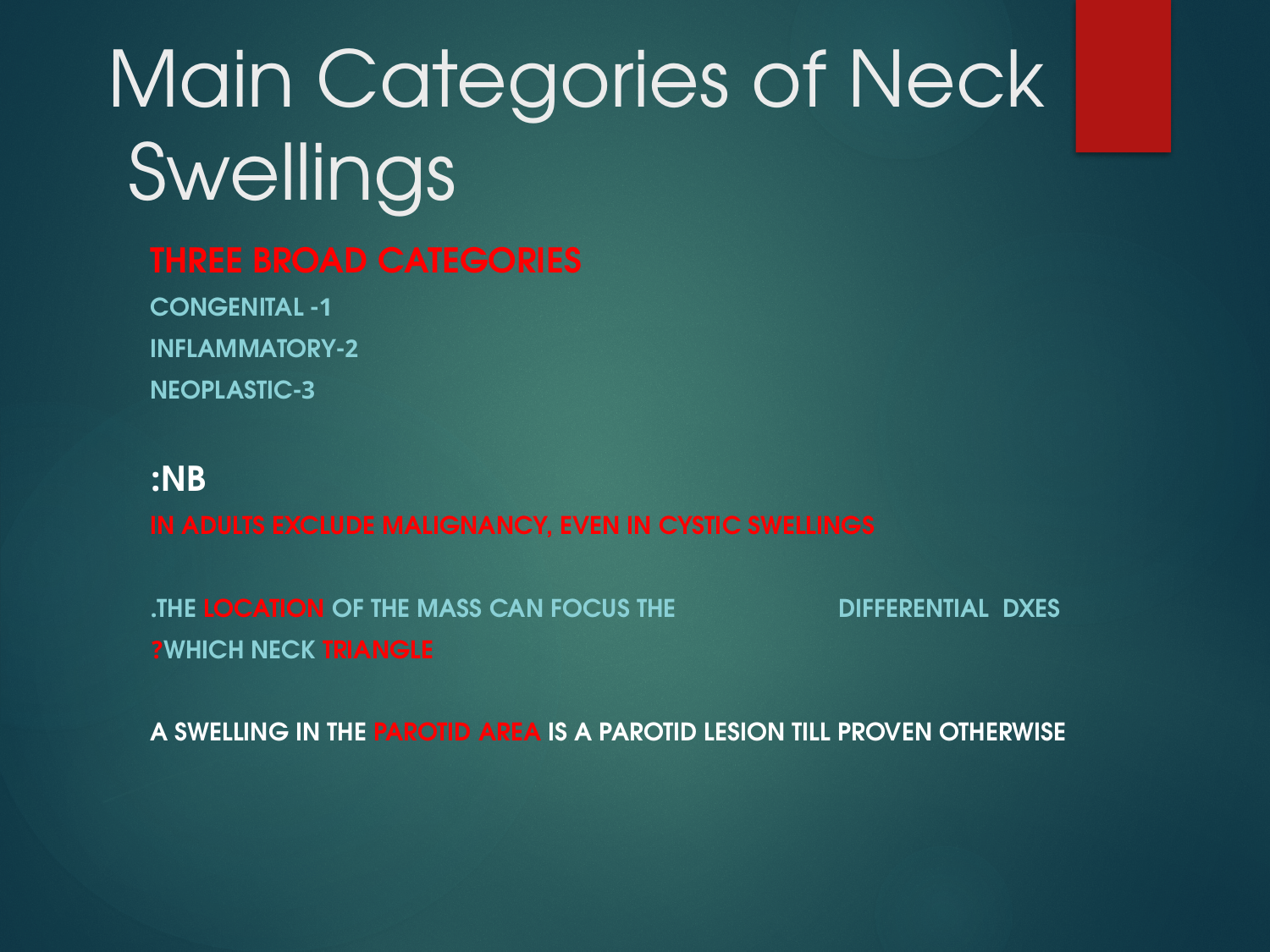

# Main Categories of Neck Swellings
 Three Broad Categories
    1- Congenital
    2-Inflammatory
    3-Neoplastic

NB:
In Adults Exclude malignancy, even in Cystic Swellings

 The Location of the mass can focus the                        Differential  Dxes.
 Which Neck Triangle?

A Swelling in the parotid area is a parotid lesion till Proven otherwise